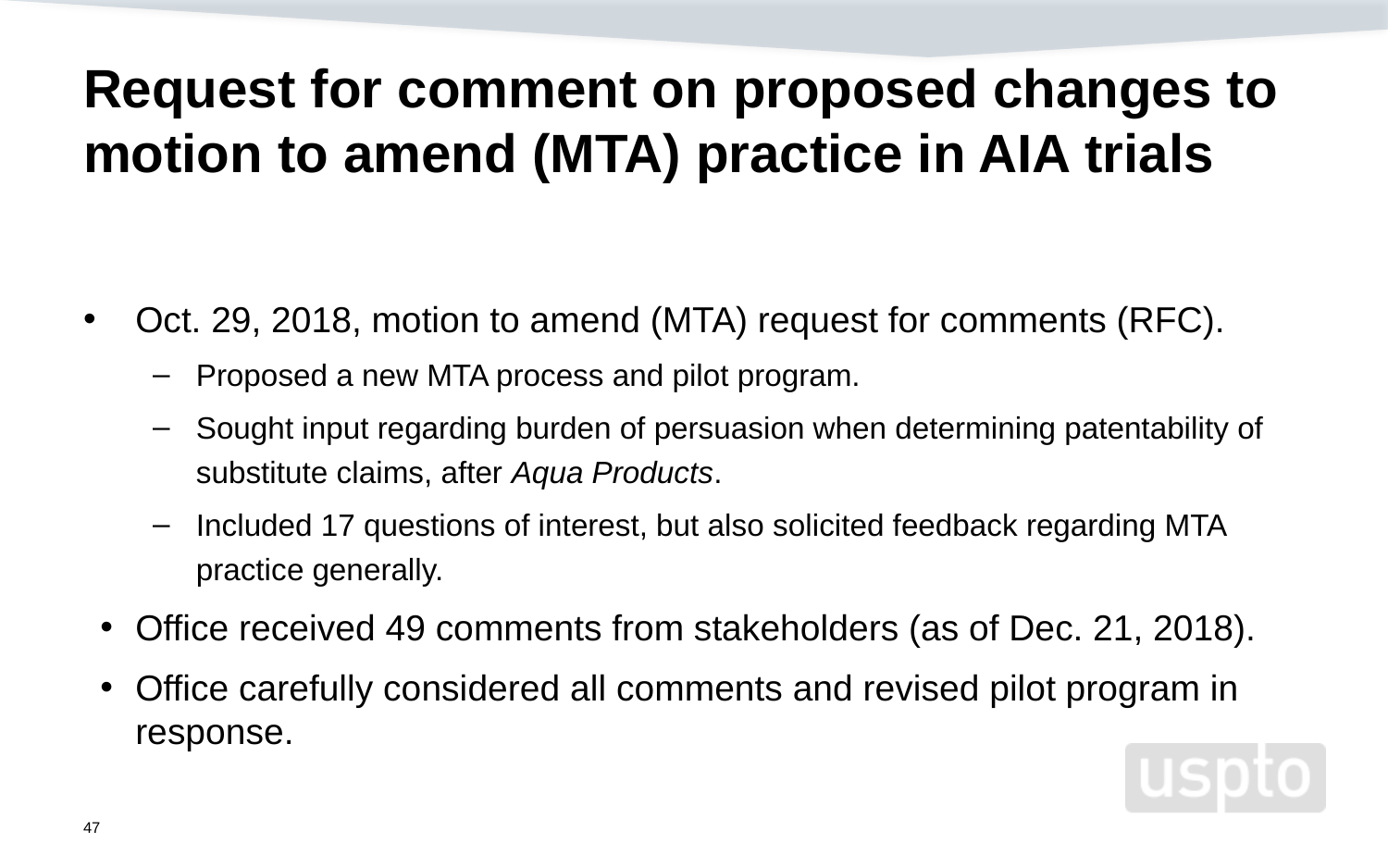

# Request for comment on proposed changes to motion to amend (MTA) practice in AIA trials
Oct. 29, 2018, motion to amend (MTA) request for comments (RFC).
Proposed a new MTA process and pilot program.
Sought input regarding burden of persuasion when determining patentability of substitute claims, after Aqua Products.
Included 17 questions of interest, but also solicited feedback regarding MTA practice generally.
Office received 49 comments from stakeholders (as of Dec. 21, 2018).
Office carefully considered all comments and revised pilot program in response.
47